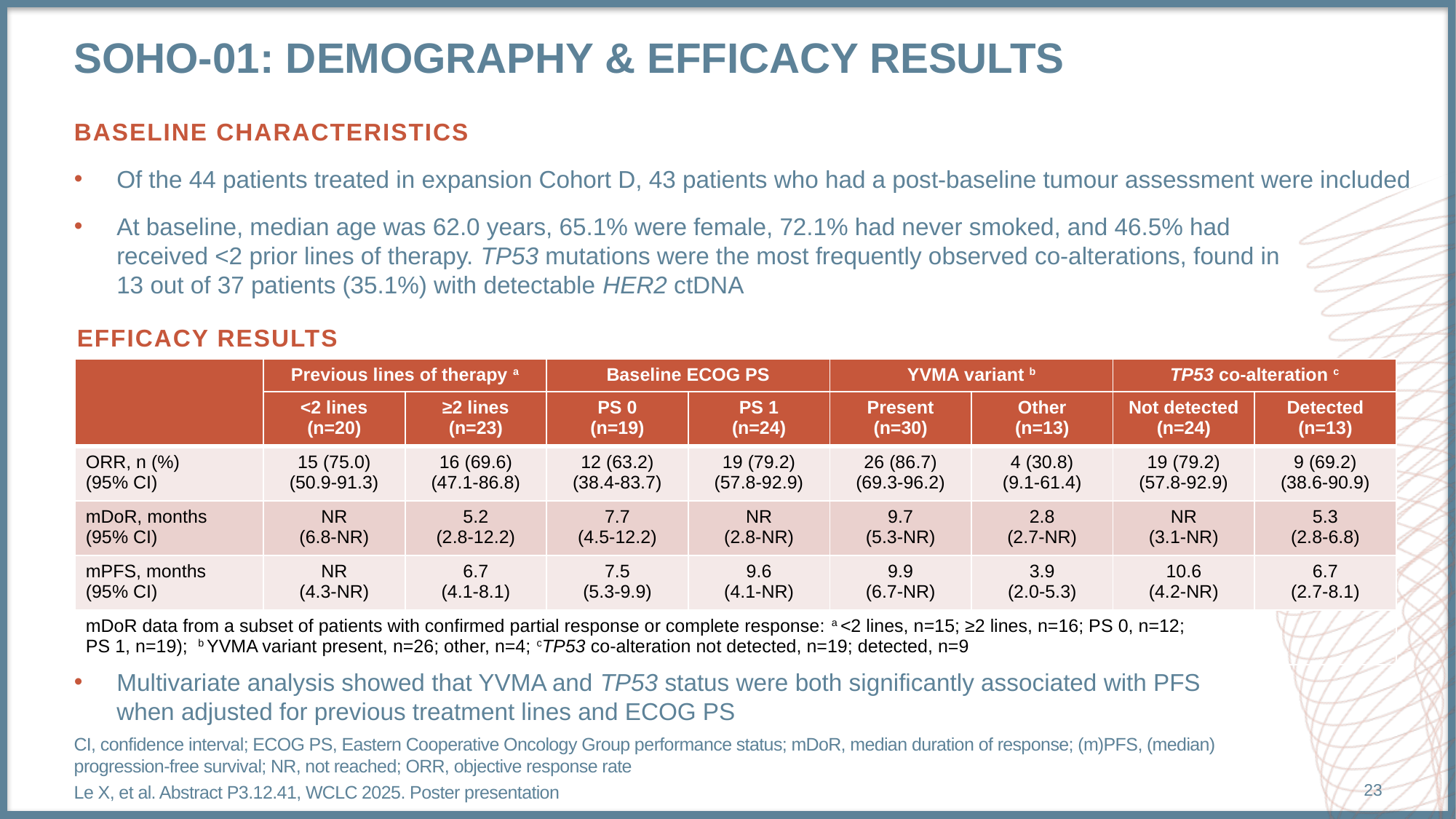

# Soho-01: demography & efficacy results
BASELINE CHARACTERISTICS
Of the 44 patients treated in expansion Cohort D, 43 patients who had a post-baseline tumour assessment were included
At baseline, median age was 62.0 years, 65.1% were female, 72.1% had never smoked, and 46.5% had
received <2 prior lines of therapy. TP53 mutations were the most frequently observed co-alterations, found in
13 out of 37 patients (35.1%) with detectable HER2 ctDNA
EFFICACY RESULTS
|  | Previous lines of therapy a |  | Baseline ECOG PS |  | YVMA variant b |  | TP53 co-alteration c |  |
| --- | --- | --- | --- | --- | --- | --- | --- | --- |
|  | <2 lines (n=20) | ≥2 lines (n=23) | PS 0 (n=19) | PS 1 (n=24) | Present (n=30) | Other (n=13) | Not detected (n=24) | Detected (n=13) |
| ORR, n (%) (95% CI) | 15 (75.0) (50.9-91.3) | 16 (69.6) (47.1-86.8) | 12 (63.2) (38.4-83.7) | 19 (79.2) (57.8-92.9) | 26 (86.7) (69.3-96.2) | 4 (30.8) (9.1-61.4) | 19 (79.2) (57.8-92.9) | 9 (69.2) (38.6-90.9) |
| mDoR, months (95% CI) | NR (6.8-NR) | 5.2 (2.8-12.2) | 7.7 (4.5-12.2) | NR (2.8-NR) | 9.7 (5.3-NR) | 2.8 (2.7-NR) | NR (3.1-NR) | 5.3 (2.8-6.8) |
| mPFS, months (95% CI) | NR (4.3-NR) | 6.7 (4.1-8.1) | 7.5 (5.3-9.9) | 9.6 (4.1-NR) | 9.9 (6.7-NR) | 3.9 (2.0-5.3) | 10.6 (4.2-NR) | 6.7 (2.7-8.1) |
| mDoR data from a subset of patients with confirmed partial response or complete response: a <2 lines, n=15; ≥2 lines, n=16; PS 0, n=12; PS 1, n=19); b YVMA variant present, n=26; other, n=4; cTP53 co-alteration not detected, n=19; detected, n=9 |  |  |  |  |  |  |  |  |

Multivariate analysis showed that YVMA and TP53 status were both significantly associated with PFS when adjusted for previous treatment lines and ECOG PS

CI, confidence interval; ECOG PS, Eastern Cooperative Oncology Group performance status; mDoR, median duration of response; (m)PFS, (median) progression-free survival; NR, not reached; ORR, objective response rate
Le X, et al. Abstract P3.12.41, WCLC 2025. Poster presentation
23